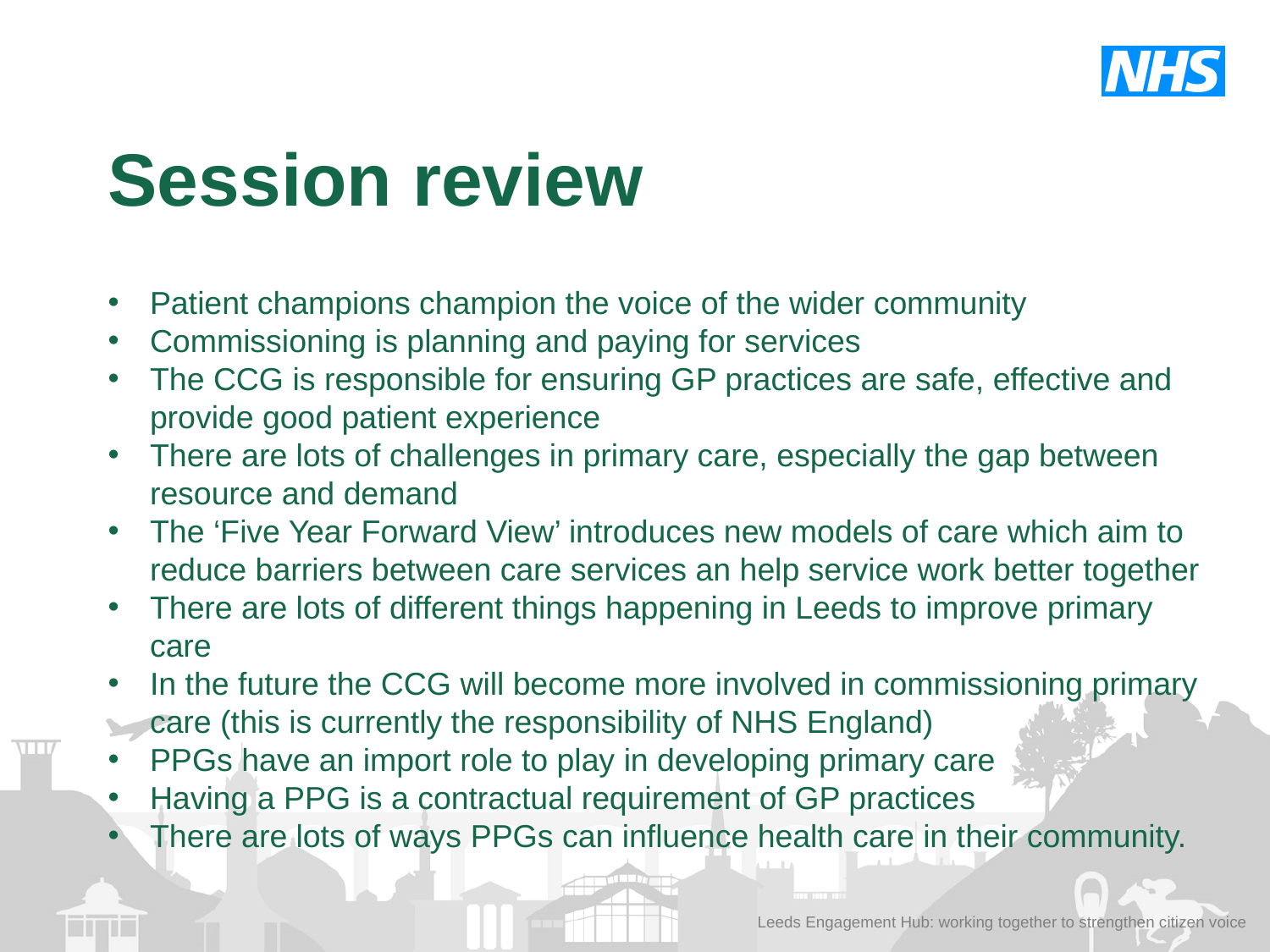

Session review
Patient champions champion the voice of the wider community
Commissioning is planning and paying for services
The CCG is responsible for ensuring GP practices are safe, effective and provide good patient experience
There are lots of challenges in primary care, especially the gap between resource and demand
The ‘Five Year Forward View’ introduces new models of care which aim to reduce barriers between care services an help service work better together
There are lots of different things happening in Leeds to improve primary care
In the future the CCG will become more involved in commissioning primary care (this is currently the responsibility of NHS England)
PPGs have an import role to play in developing primary care
Having a PPG is a contractual requirement of GP practices
There are lots of ways PPGs can influence health care in their community.